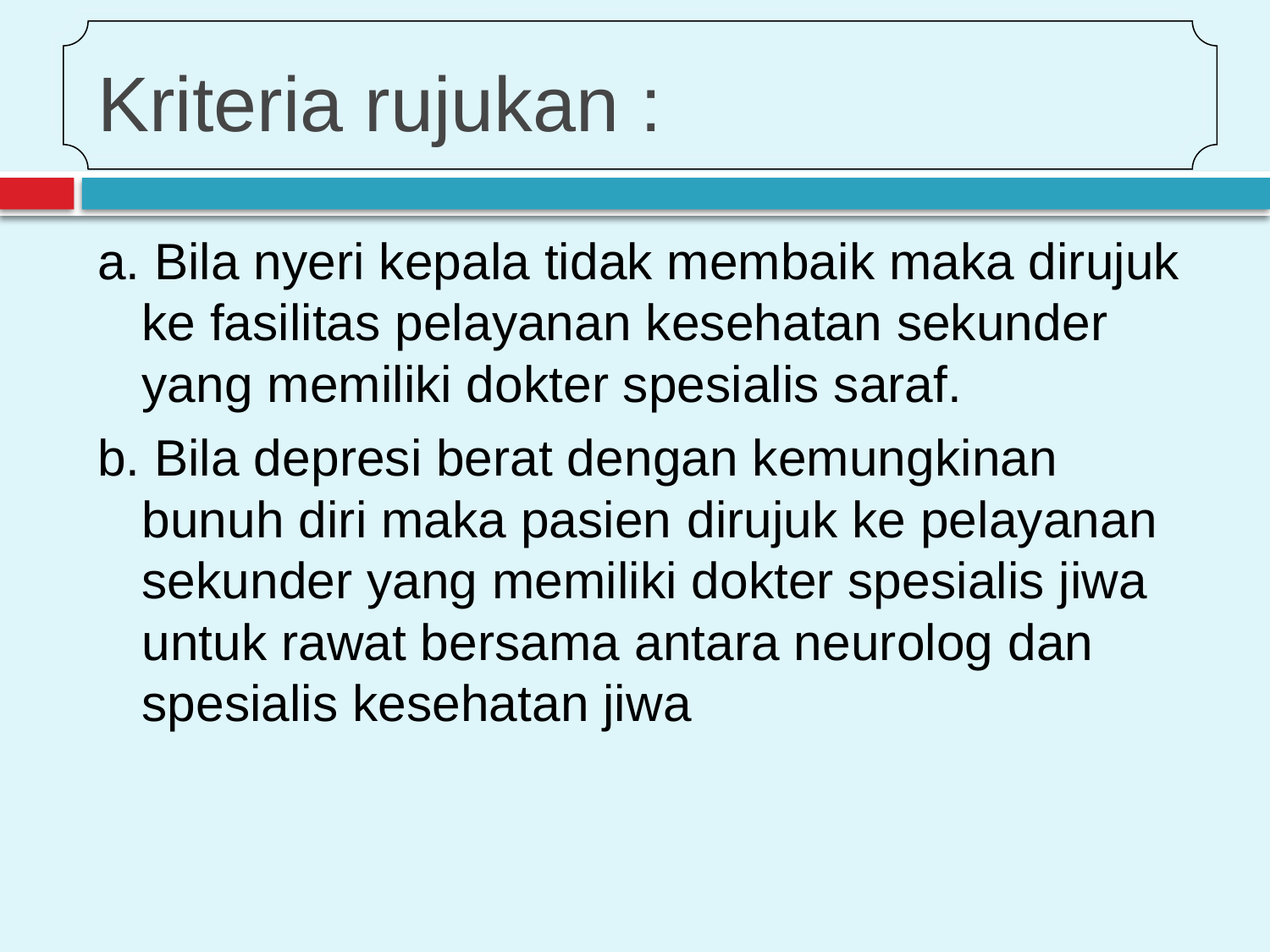

# Kriteria rujukan :
a. Bila nyeri kepala tidak membaik maka dirujuk ke fasilitas pelayanan kesehatan sekunder yang memiliki dokter spesialis saraf.
b. Bila depresi berat dengan kemungkinan bunuh diri maka pasien dirujuk ke pelayanan sekunder yang memiliki dokter spesialis jiwa untuk rawat bersama antara neurolog dan spesialis kesehatan jiwa